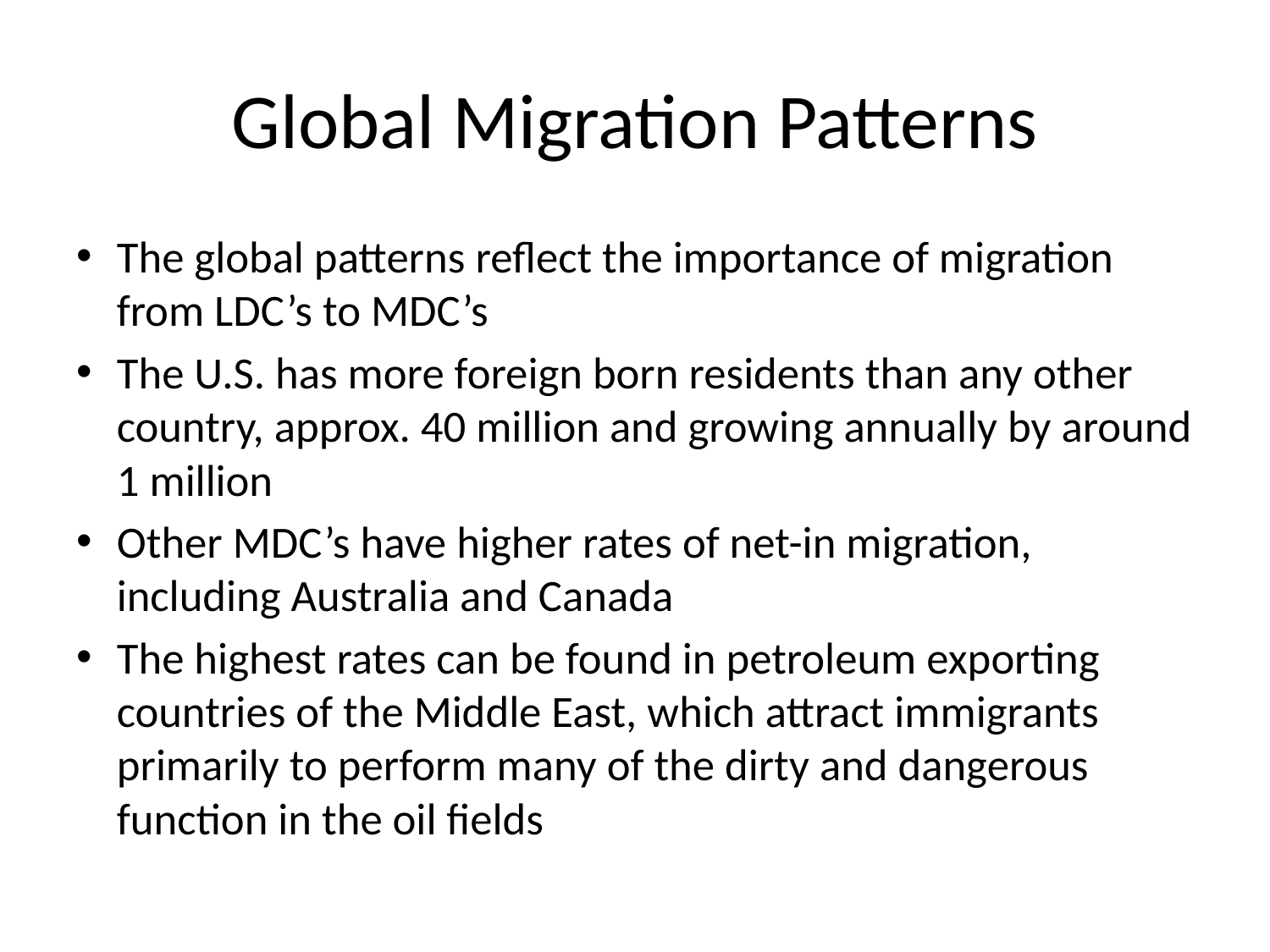

# Global Migration Patterns
The global patterns reflect the importance of migration from LDC’s to MDC’s
The U.S. has more foreign born residents than any other country, approx. 40 million and growing annually by around 1 million
Other MDC’s have higher rates of net-in migration, including Australia and Canada
The highest rates can be found in petroleum exporting countries of the Middle East, which attract immigrants primarily to perform many of the dirty and dangerous function in the oil fields